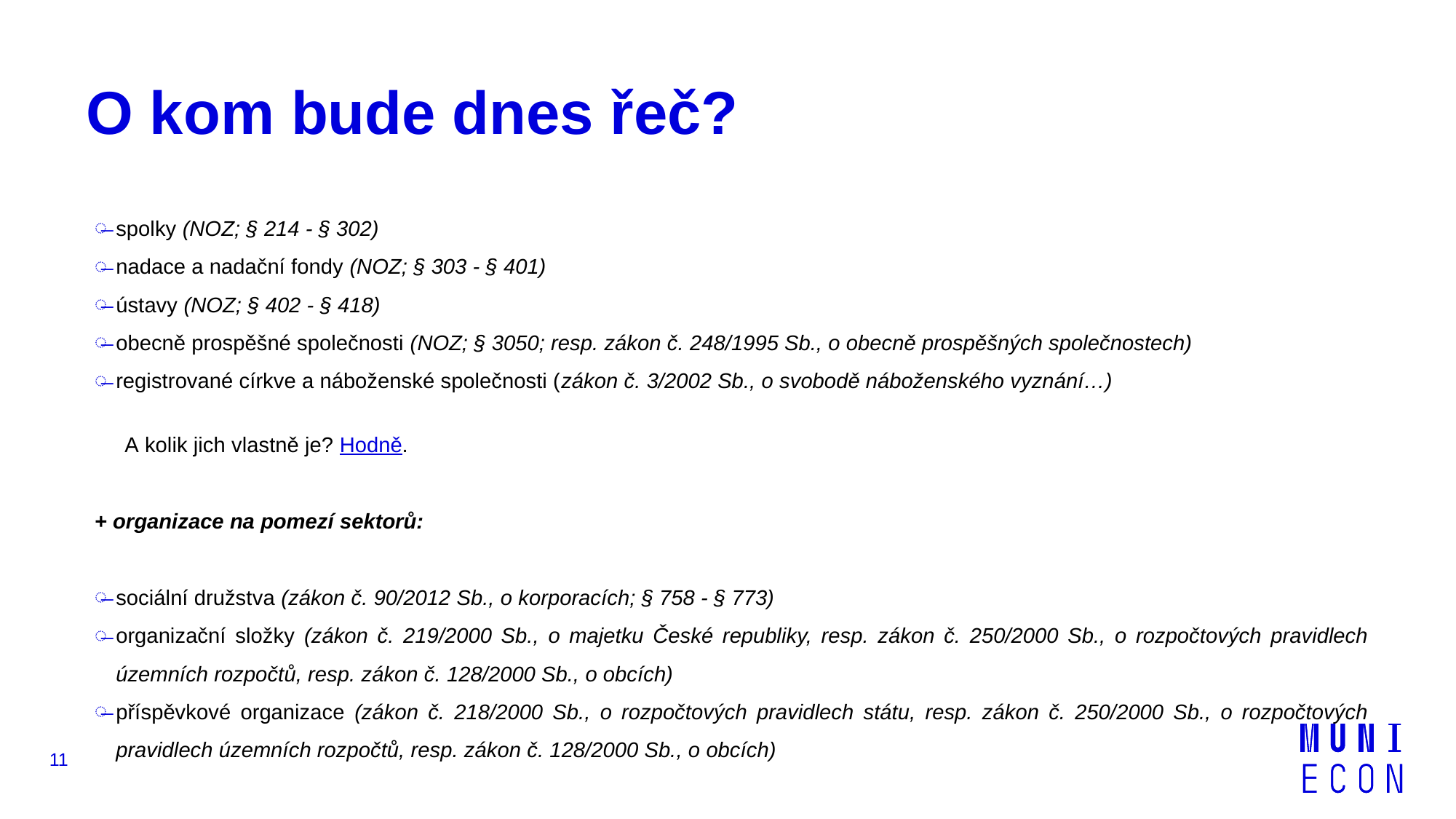

# O kom bude dnes řeč?
spolky (NOZ; § 214 - § 302)
nadace a nadační fondy (NOZ; § 303 - § 401)
ústavy (NOZ; § 402 - § 418)
obecně prospěšné společnosti (NOZ; § 3050; resp. zákon č. 248/1995 Sb., o obecně prospěšných společnostech)
registrované církve a náboženské společnosti (zákon č. 3/2002 Sb., o svobodě náboženského vyznání…)

A kolik jich vlastně je? Hodně.

+ organizace na pomezí sektorů:

sociální družstva (zákon č. 90/2012 Sb., o korporacích; § 758 - § 773)
organizační složky (zákon č. 219/2000 Sb., o majetku České republiky, resp. zákon č. 250/2000 Sb., o rozpočtových pravidlech územních rozpočtů, resp. zákon č. 128/2000 Sb., o obcích)
příspěvkové organizace (zákon č. 218/2000 Sb., o rozpočtových pravidlech státu, resp. zákon č. 250/2000 Sb., o rozpočtových pravidlech územních rozpočtů, resp. zákon č. 128/2000 Sb., o obcích)
11